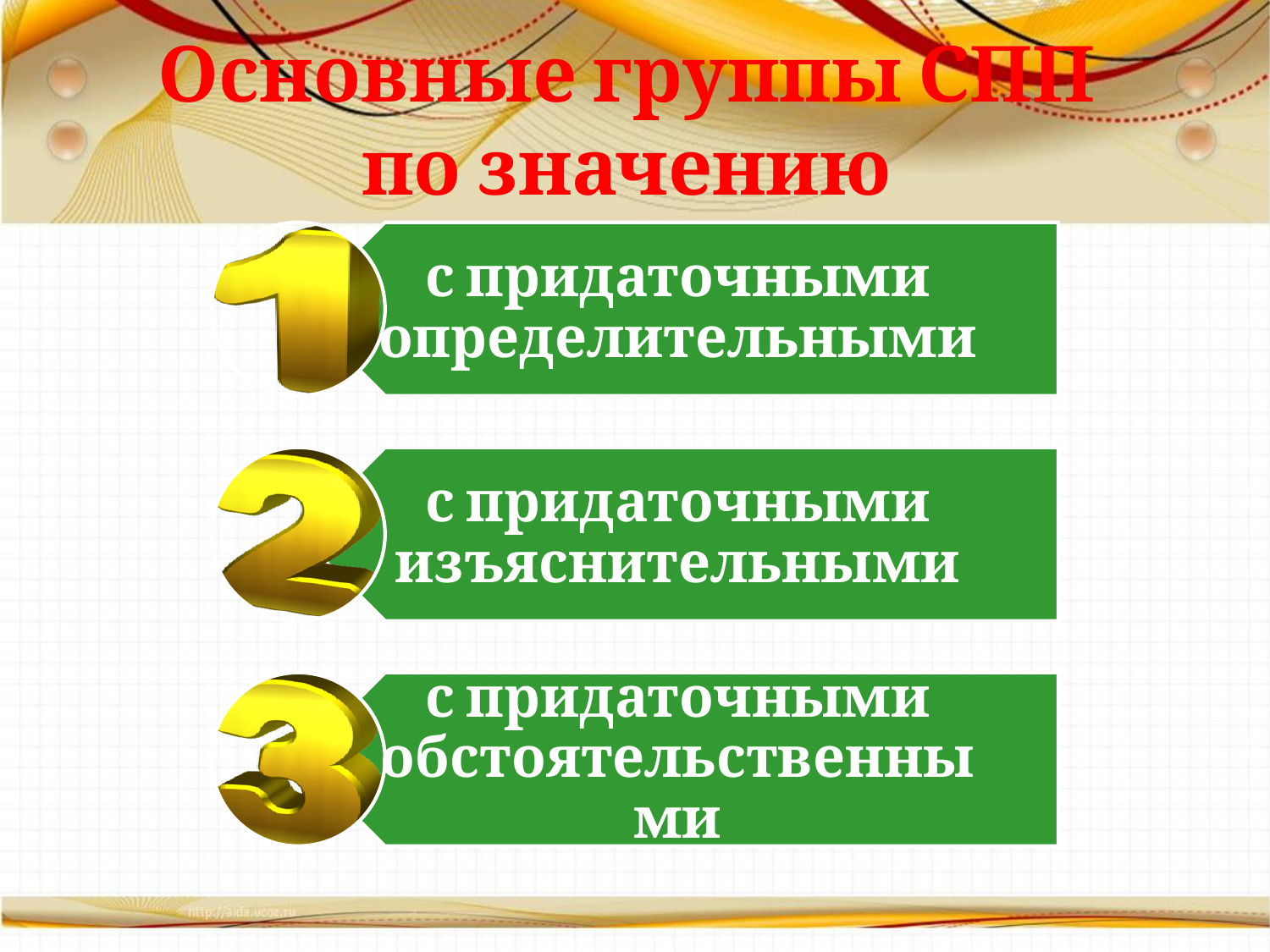

# Основные группы СПП по значению
с придаточными определительными
с придаточными изъяснительными
с придаточными обстоятельственными